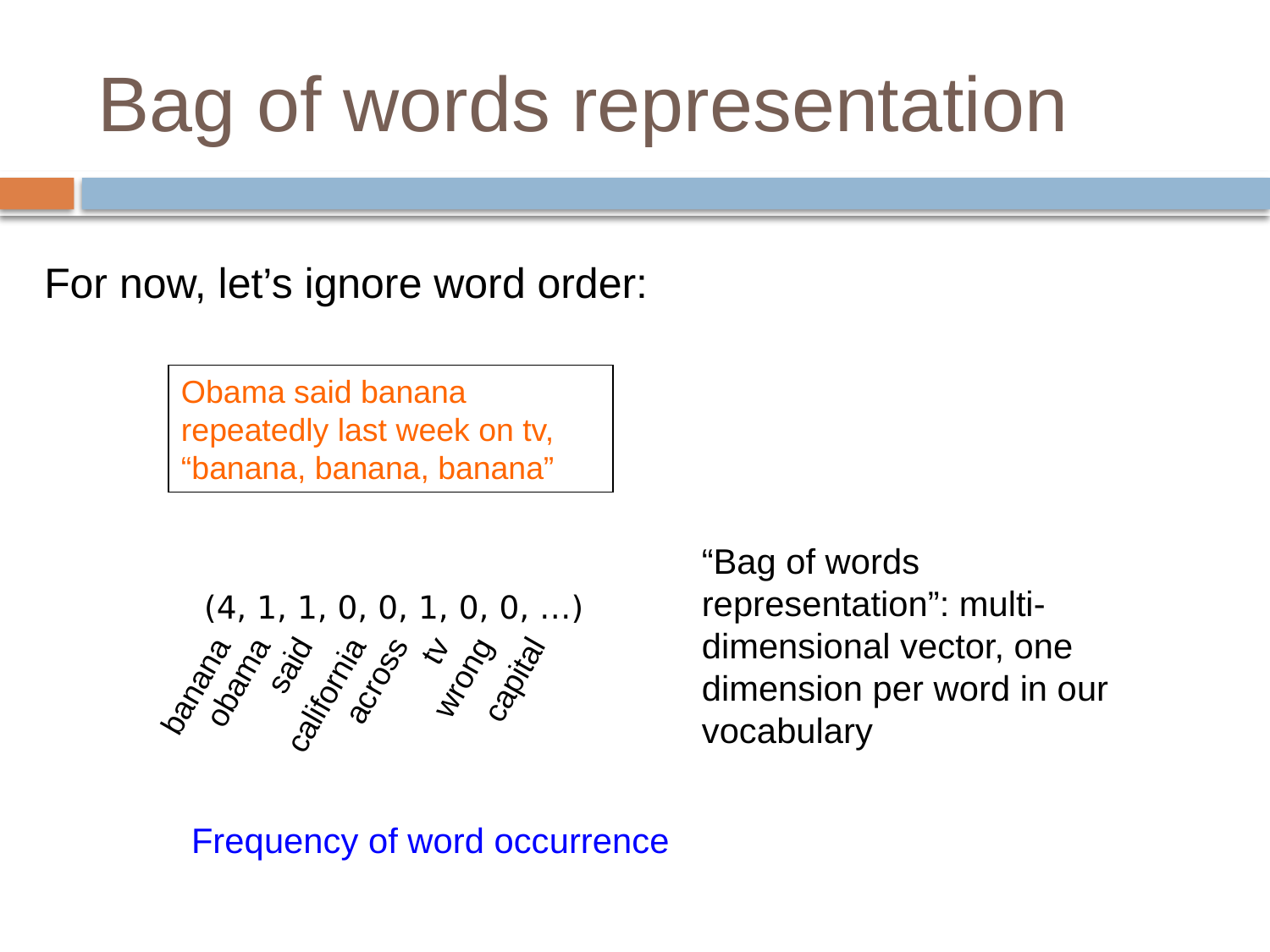

# Bag of words representation
For now, let’s ignore word order:
Obama said banana repeatedly last week on tv, “banana, banana, banana”
“Bag of words representation”: multi-dimensional vector, one dimension per word in our vocabulary
(4, 1, 1, 0, 0, 1, 0, 0, …)
obama
said
california
across
tv
wrong
capital
banana
Frequency of word occurrence